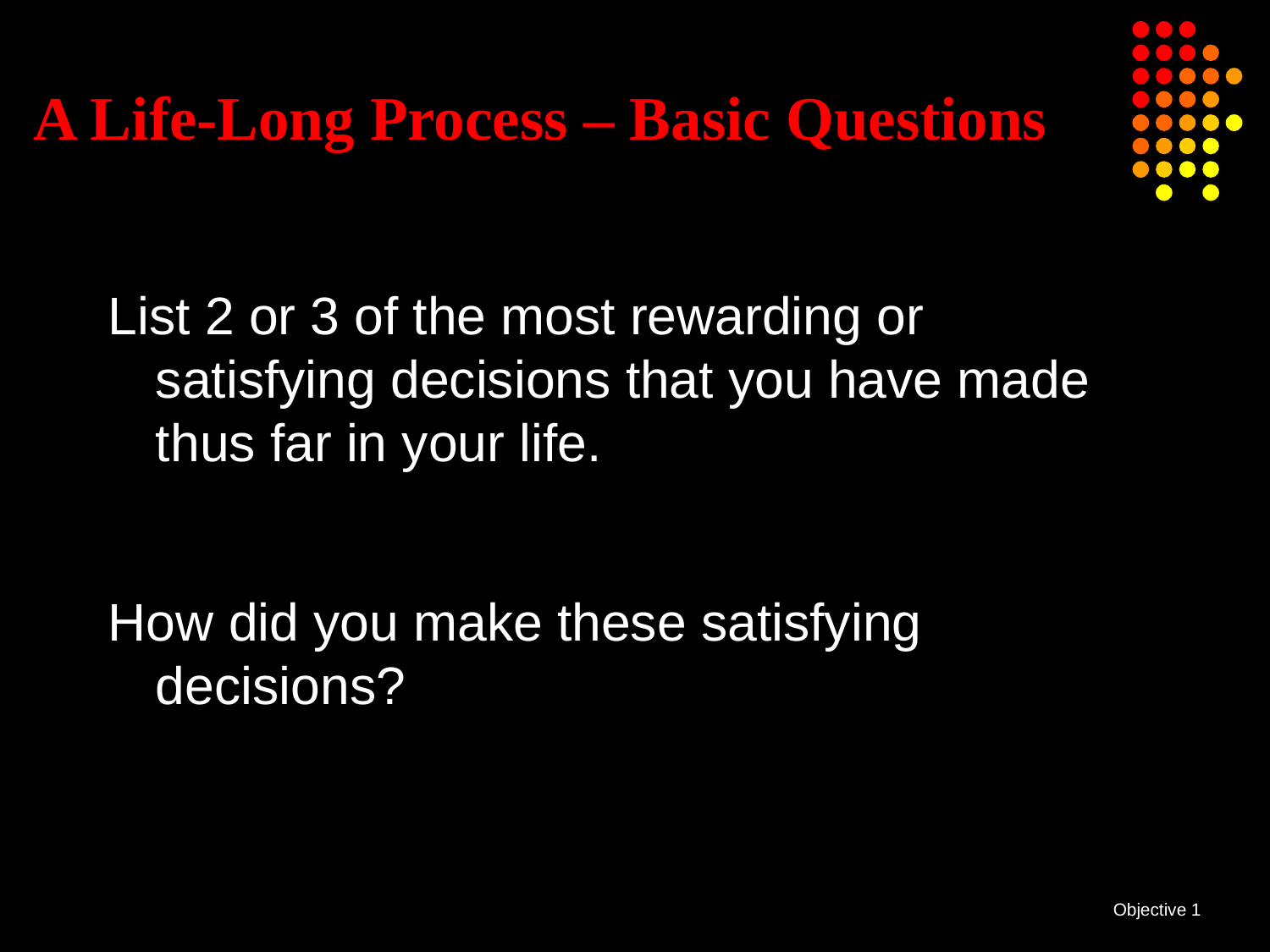

# A Life-Long Process – Basic Questions
List 2 or 3 of the most rewarding or satisfying decisions that you have made thus far in your life.

How did you make these satisfying decisions?

Objective 1